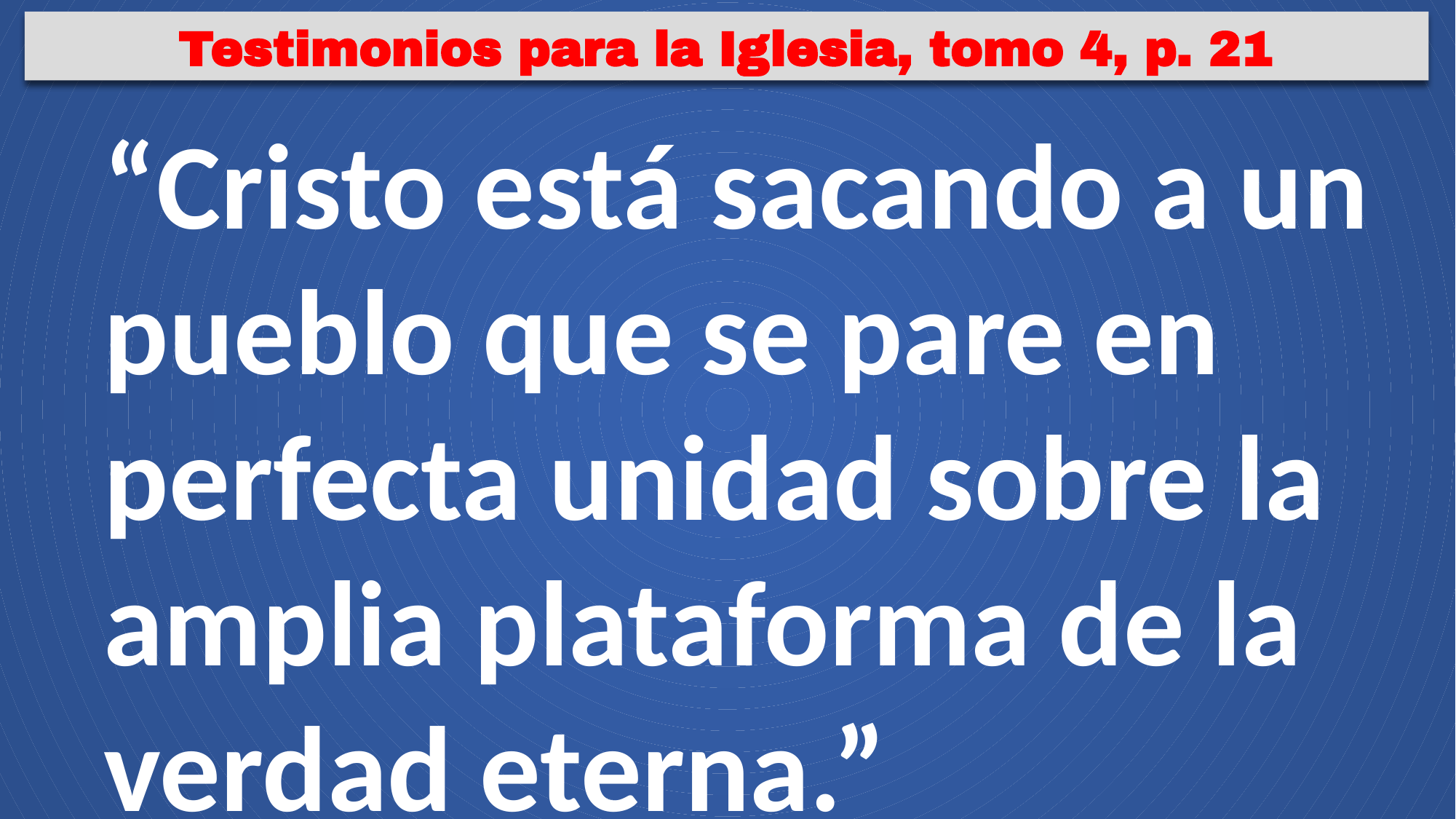

Testimonios para la Iglesia, tomo 4, p. 21
“Cristo está sacando a un pueblo que se pare en perfecta unidad sobre la amplia plataforma de la verdad eterna.”